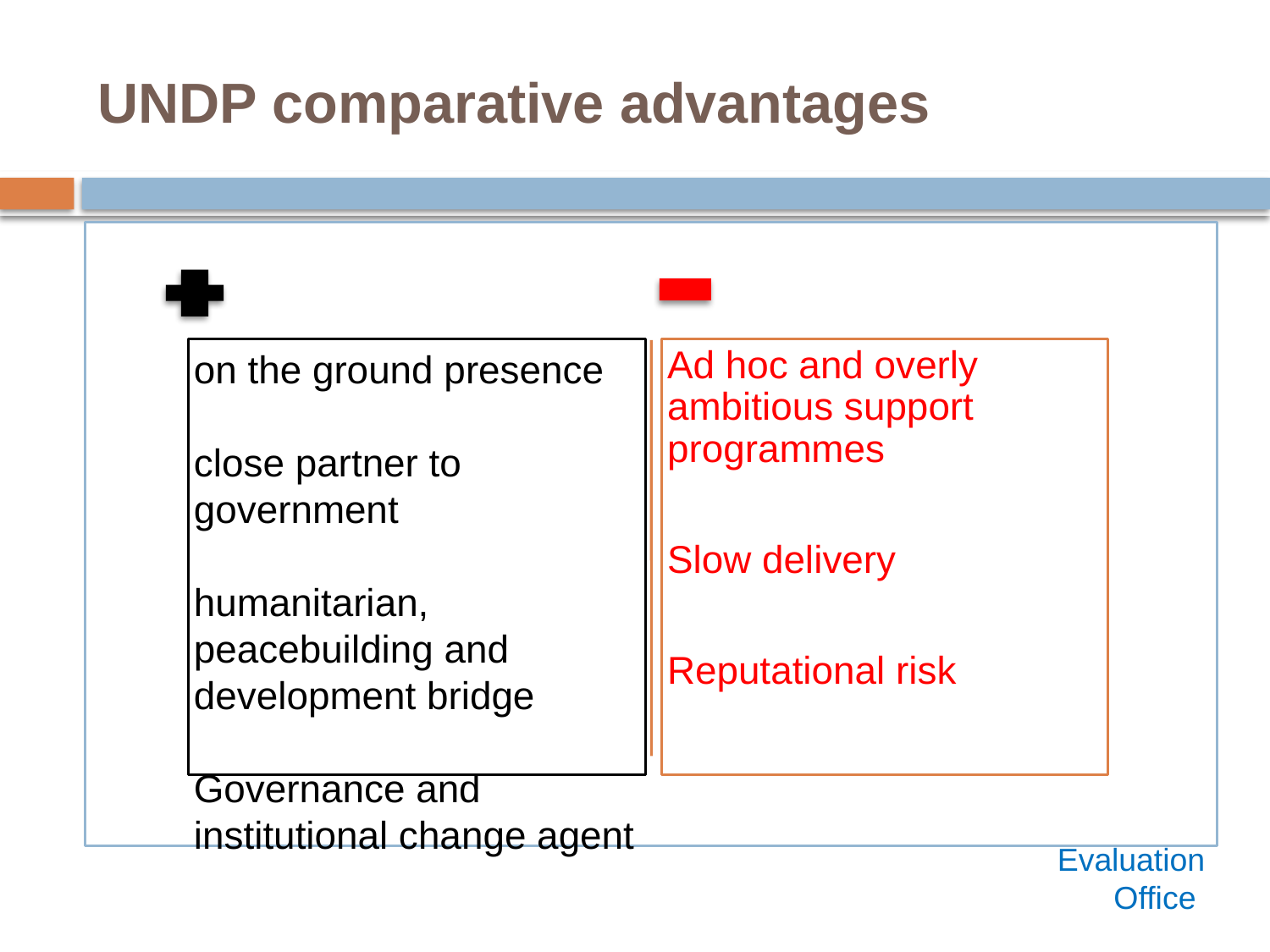

# UNDP comparative advantages
on the ground presence

close partner to government

humanitarian, peacebuilding and development bridge

Governance and institutional change agent
Ad hoc and overly ambitious support programmes

Slow delivery

Reputational risk
Evaluation Office